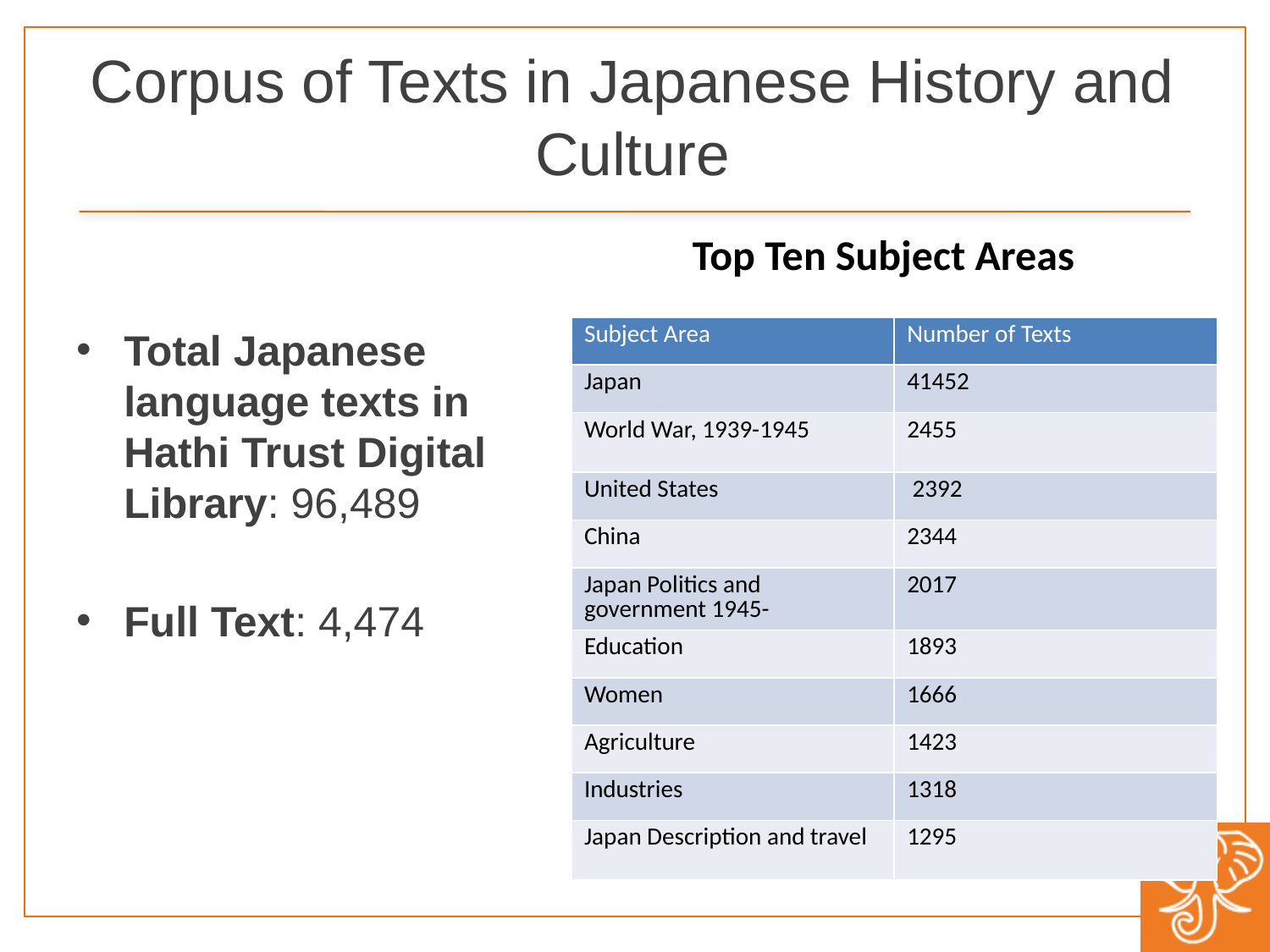

# Corpus of Texts in Japanese History and Culture
Top Ten Subject Areas
Total Japanese language texts in Hathi Trust Digital Library: 96,489

Full Text: 4,474
| Subject Area | Number of Texts |
| --- | --- |
| Japan | 41452 |
| World War, 1939-1945 | 2455 |
| United States | 2392 |
| China | 2344 |
| Japan Politics and government 1945- | 2017 |
| Education | 1893 |
| Women | 1666 |
| Agriculture | 1423 |
| Industries | 1318 |
| Japan Description and travel | 1295 |